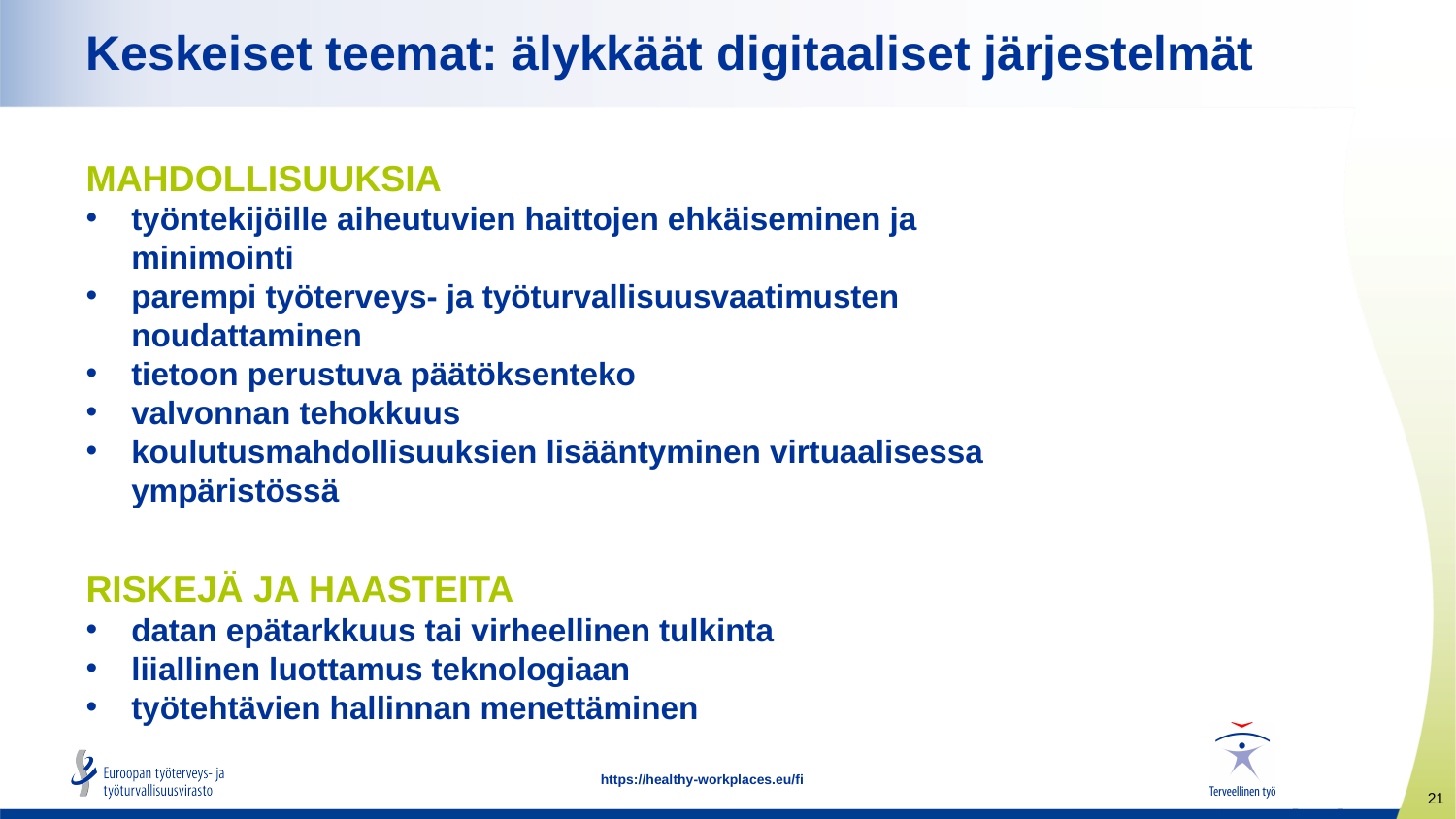

# Keskeiset teemat: älykkäät digitaaliset järjestelmät
MAHDOLLISUUKSIA
työntekijöille aiheutuvien haittojen ehkäiseminen ja minimointi
parempi työterveys- ja työturvallisuusvaatimusten noudattaminen
tietoon perustuva päätöksenteko
valvonnan tehokkuus
koulutusmahdollisuuksien lisääntyminen virtuaalisessa ympäristössä

RISKEJÄ JA HAASTEITA
datan epätarkkuus tai virheellinen tulkinta
liiallinen luottamus teknologiaan
työtehtävien hallinnan menettäminen